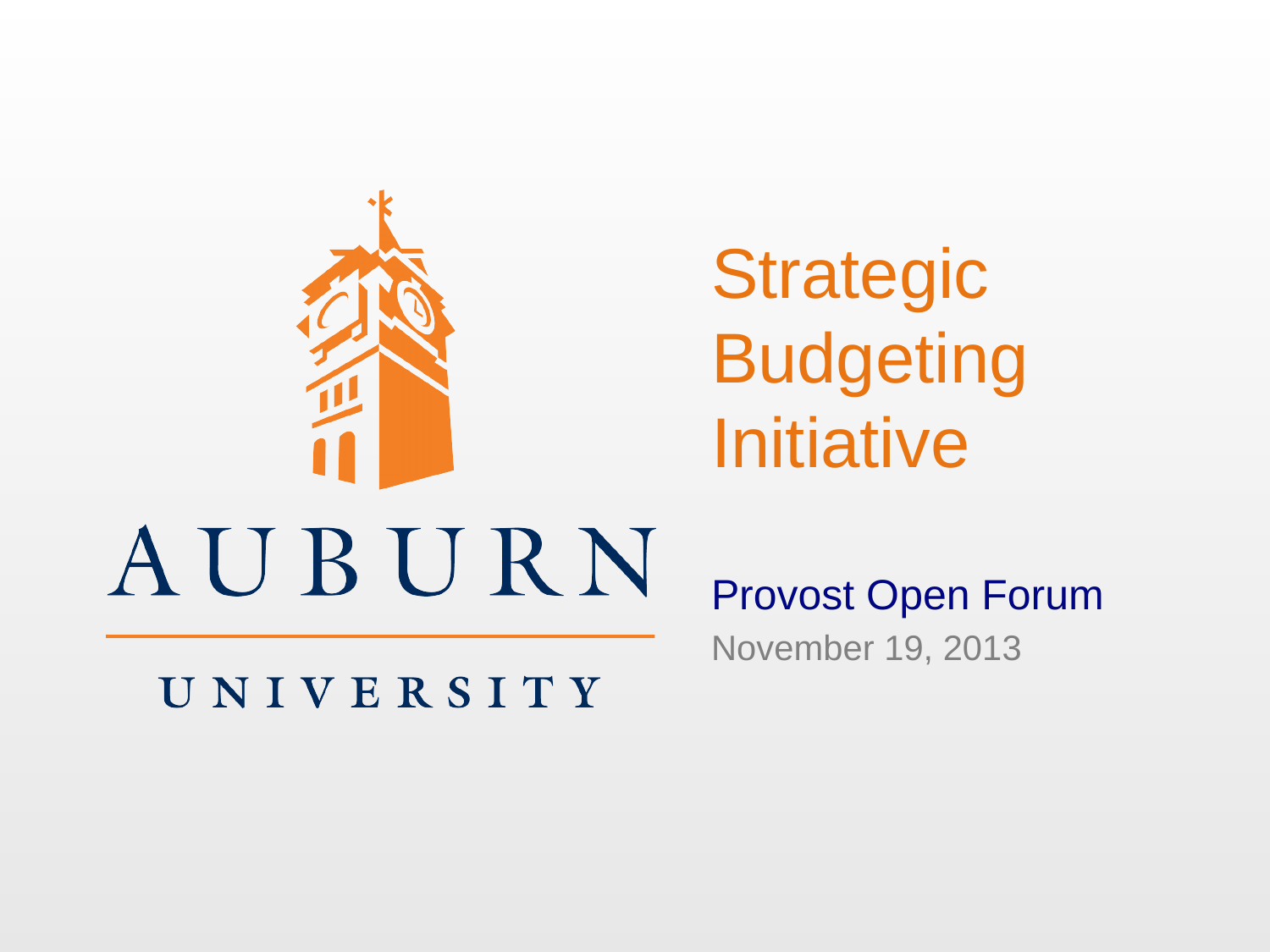

Strategic Budgeting
Initiative
Provost Open Forum
November 19, 2013